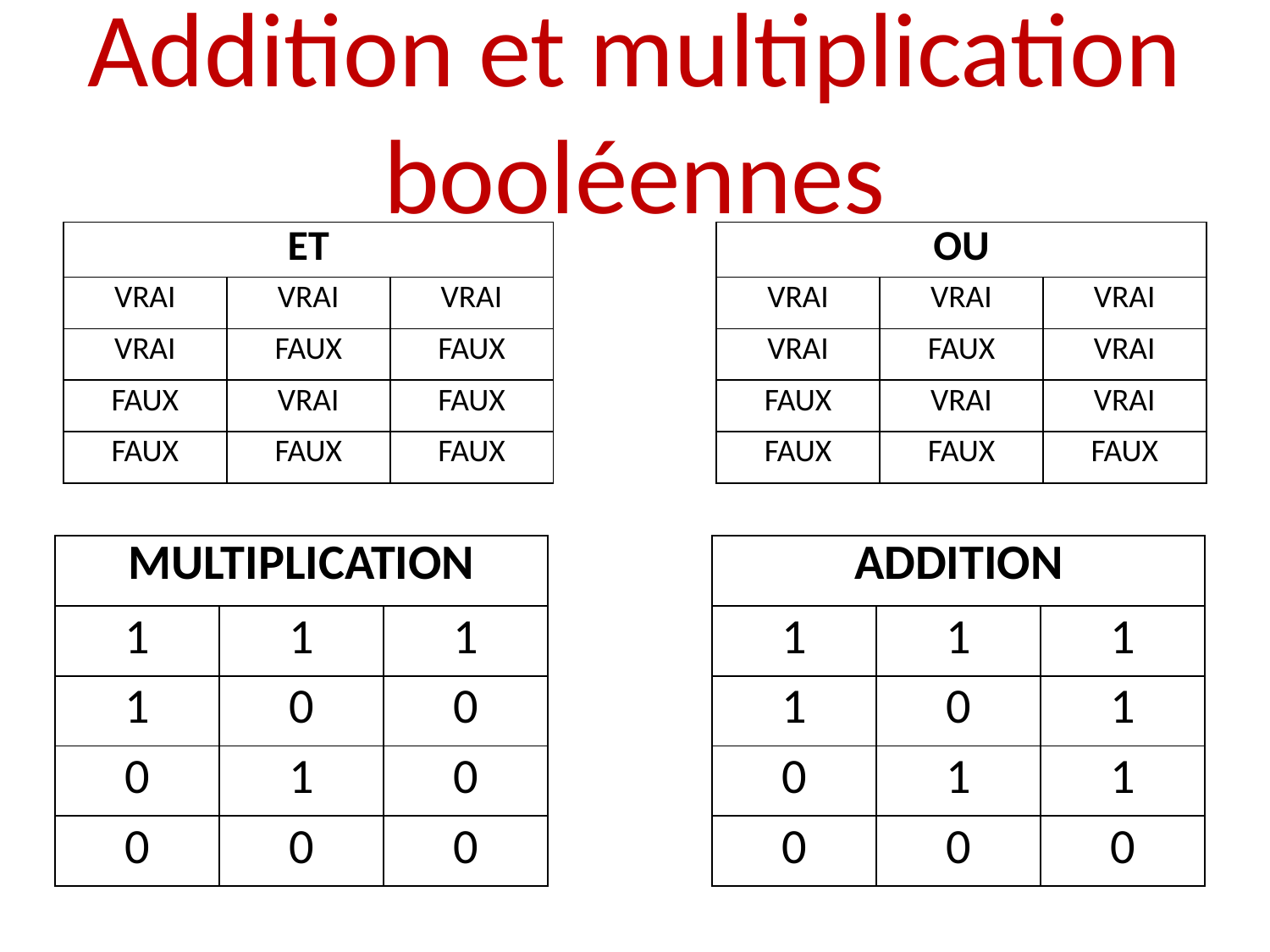

# Addition et multiplication booléennes
| ET |  |  |  | OU |  |  |
| --- | --- | --- | --- | --- | --- | --- |
| VRAI | VRAI | VRAI |  | VRAI | VRAI | VRAI |
| VRAI | FAUX | FAUX |  | VRAI | FAUX | VRAI |
| FAUX | VRAI | FAUX |  | FAUX | VRAI | VRAI |
| FAUX | FAUX | FAUX |  | FAUX | FAUX | FAUX |
| MULTIPLICATION |  |  |  | ADDITION |  |  |
| --- | --- | --- | --- | --- | --- | --- |
| 1 | 1 | 1 |  | 1 | 1 | 1 |
| 1 | 0 | 0 |  | 1 | 0 | 1 |
| 0 | 1 | 0 |  | 0 | 1 | 1 |
| 0 | 0 | 0 |  | 0 | 0 | 0 |